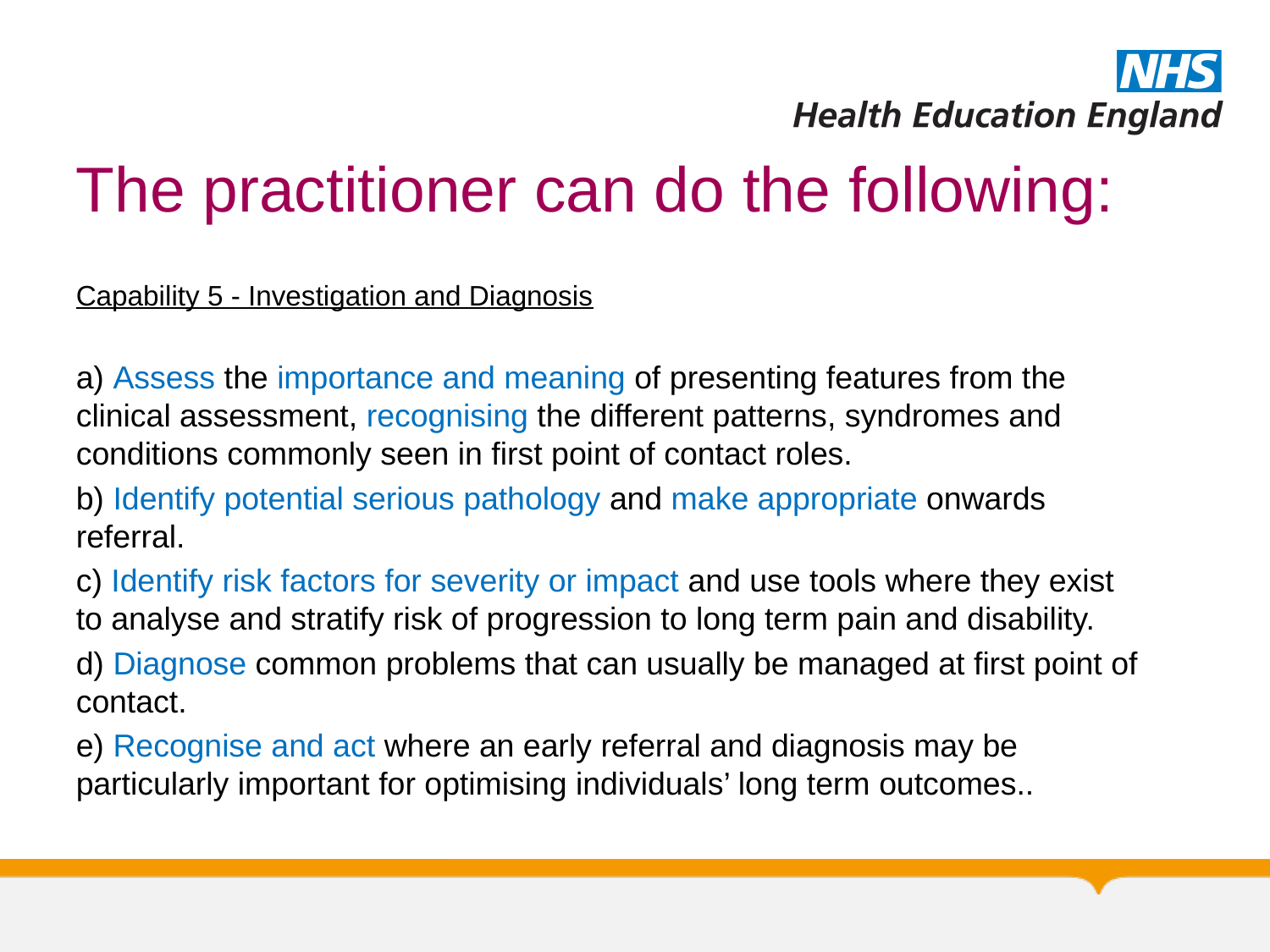

# The practitioner can do the following:
Capability 5 - Investigation and Diagnosis

a) Assess the importance and meaning of presenting features from the clinical assessment, recognising the different patterns, syndromes and conditions commonly seen in first point of contact roles.
b) Identify potential serious pathology and make appropriate onwards referral.
c) Identify risk factors for severity or impact and use tools where they exist to analyse and stratify risk of progression to long term pain and disability.
d) Diagnose common problems that can usually be managed at first point of contact.
e) Recognise and act where an early referral and diagnosis may be particularly important for optimising individuals’ long term outcomes..